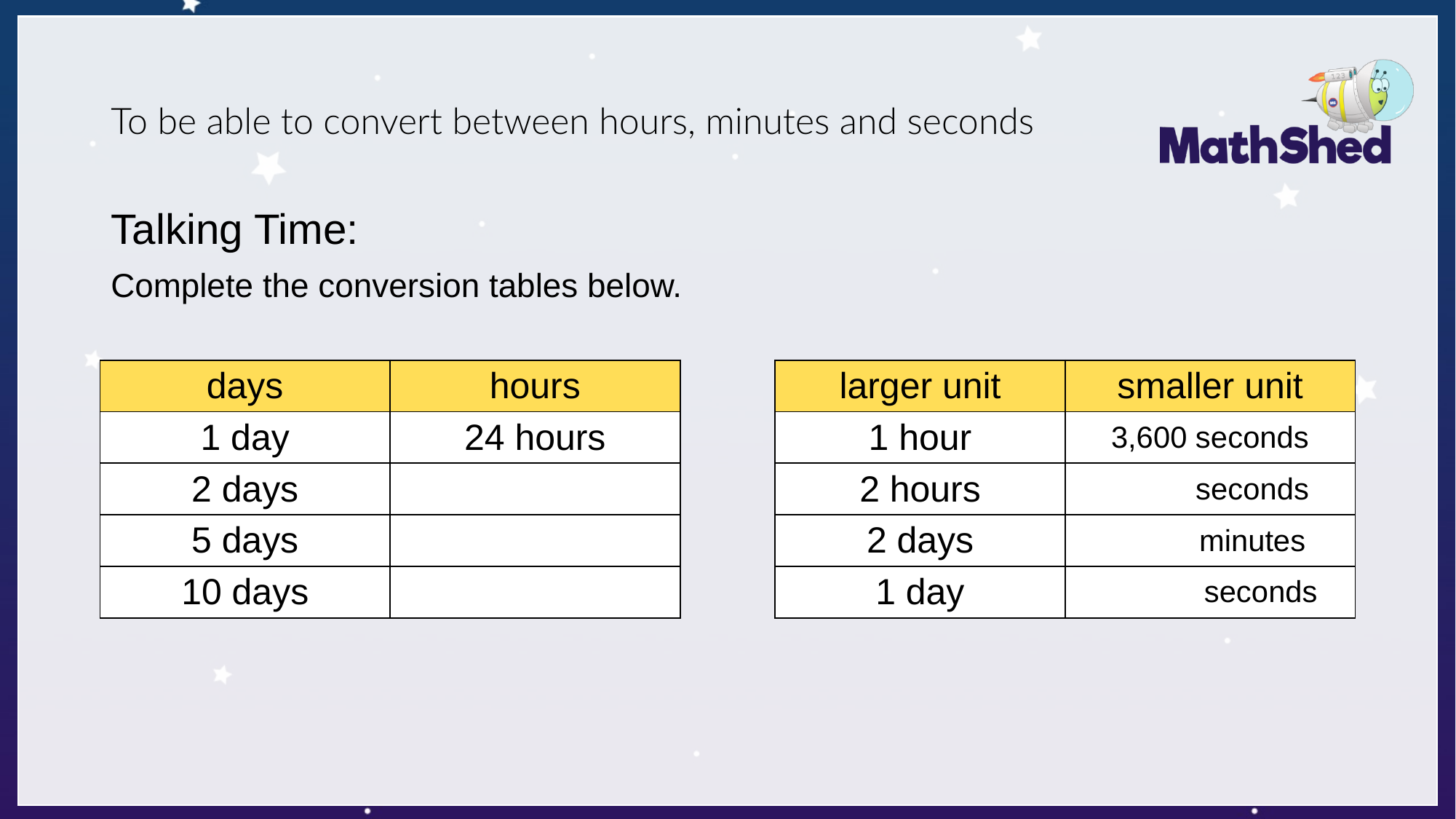

# To be able to convert between hours, minutes and seconds
Talking Time:
Complete the conversion tables below.

| days | hours |
| --- | --- |
| 1 day | 24 hours |
| 2 days | 48 hours |
| 5 days | 120 hours |
| 10 days | 240 hours |
| larger unit | smaller unit |
| --- | --- |
| 1 hour | 3,600 seconds |
| 2 hours | 7,200 seconds |
| 2 days | 2,880 minutes |
| 1 day | 86,400 seconds |